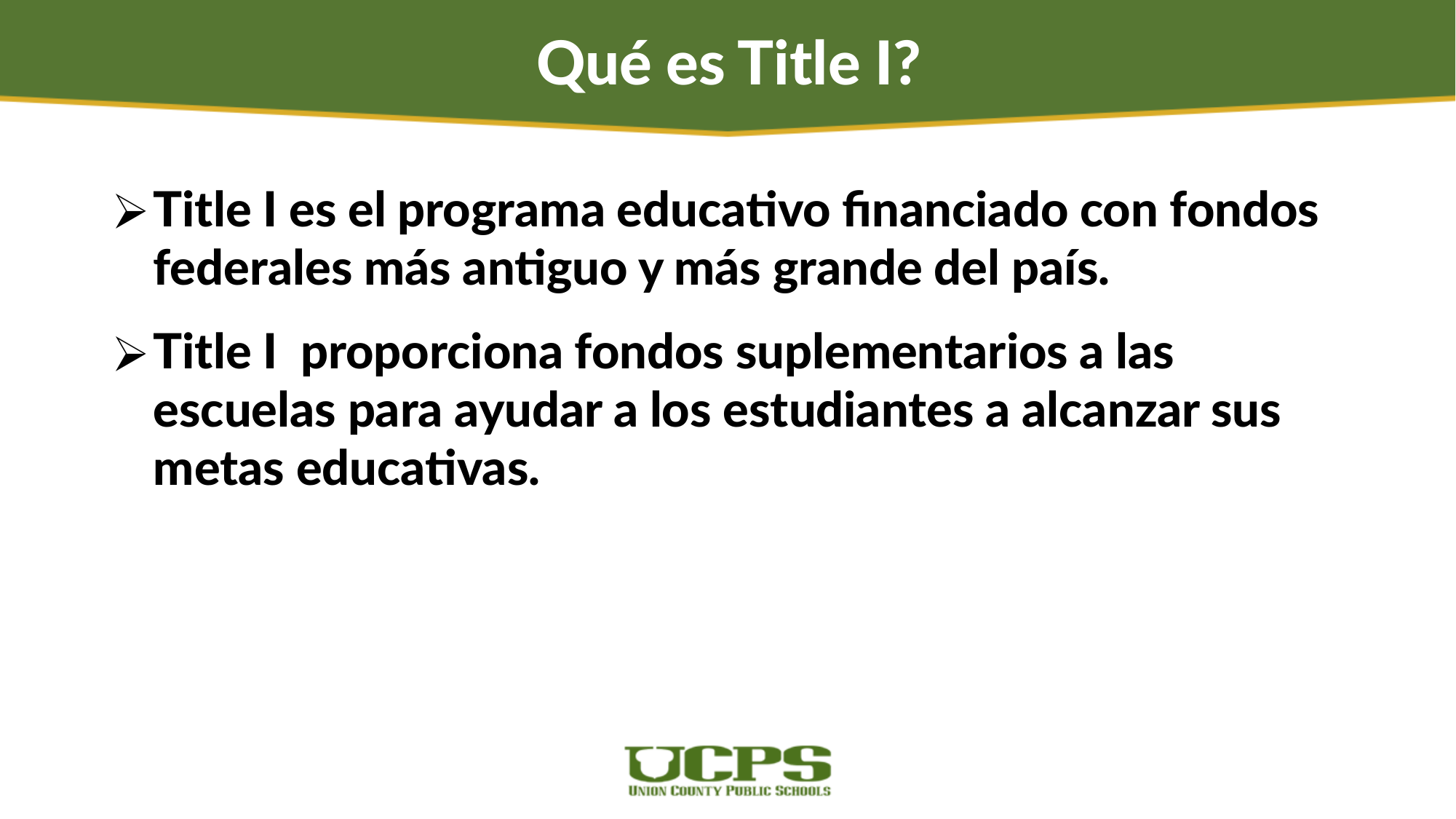

# Qué es Title I?
Title I es el programa educativo financiado con fondos federales más antiguo y más grande del país.

Title I  proporciona fondos suplementarios a las escuelas para ayudar a los estudiantes a alcanzar sus metas educativas.